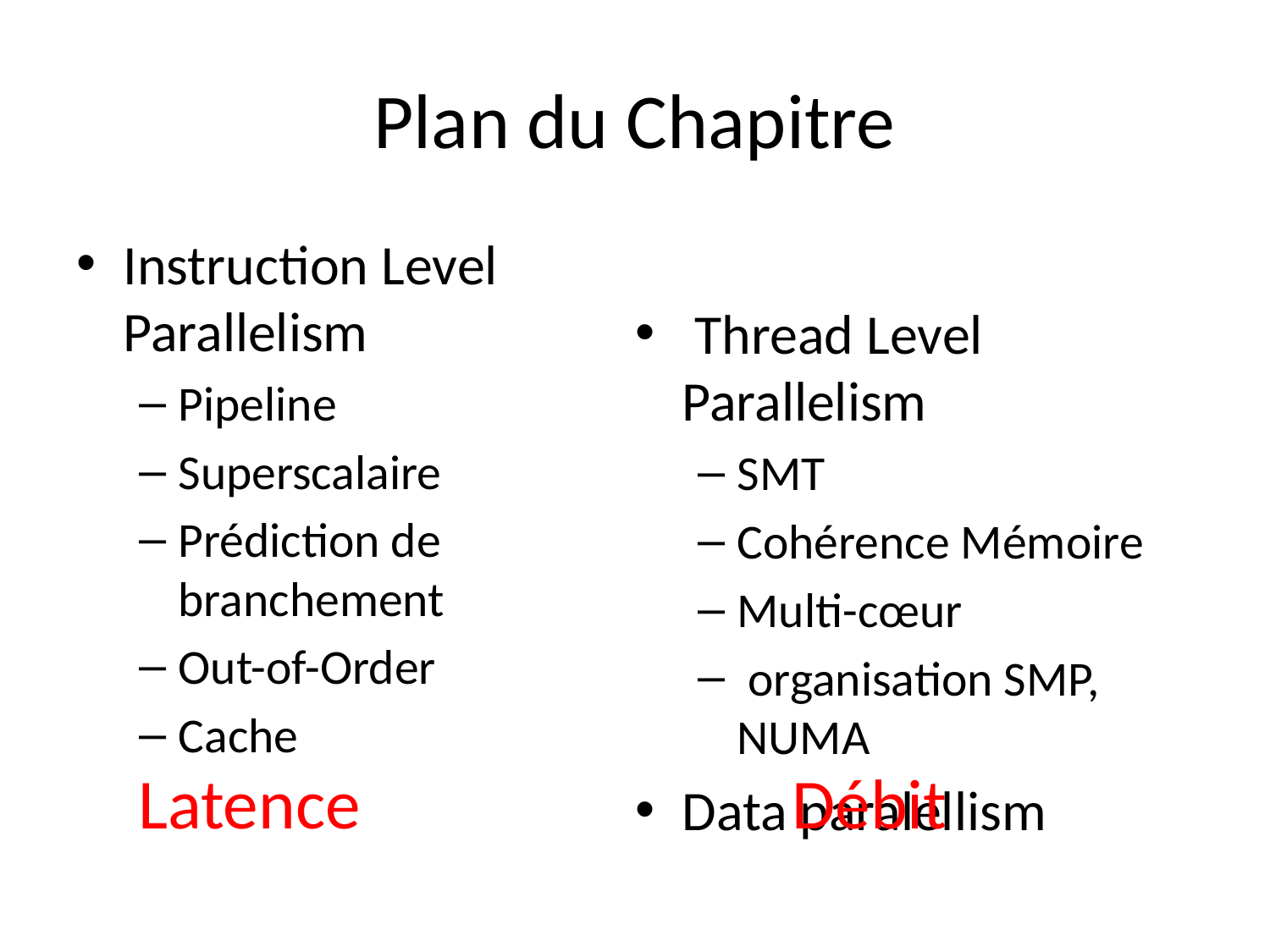

# Plan du Chapitre
Instruction Level Parallelism
Pipeline
Superscalaire
Prédiction de branchement
Out-of-Order
Cache

 Thread Level Parallelism
SMT
Cohérence Mémoire
Multi-cœur
 organisation SMP, NUMA
Data paralellism
Latence
Débit